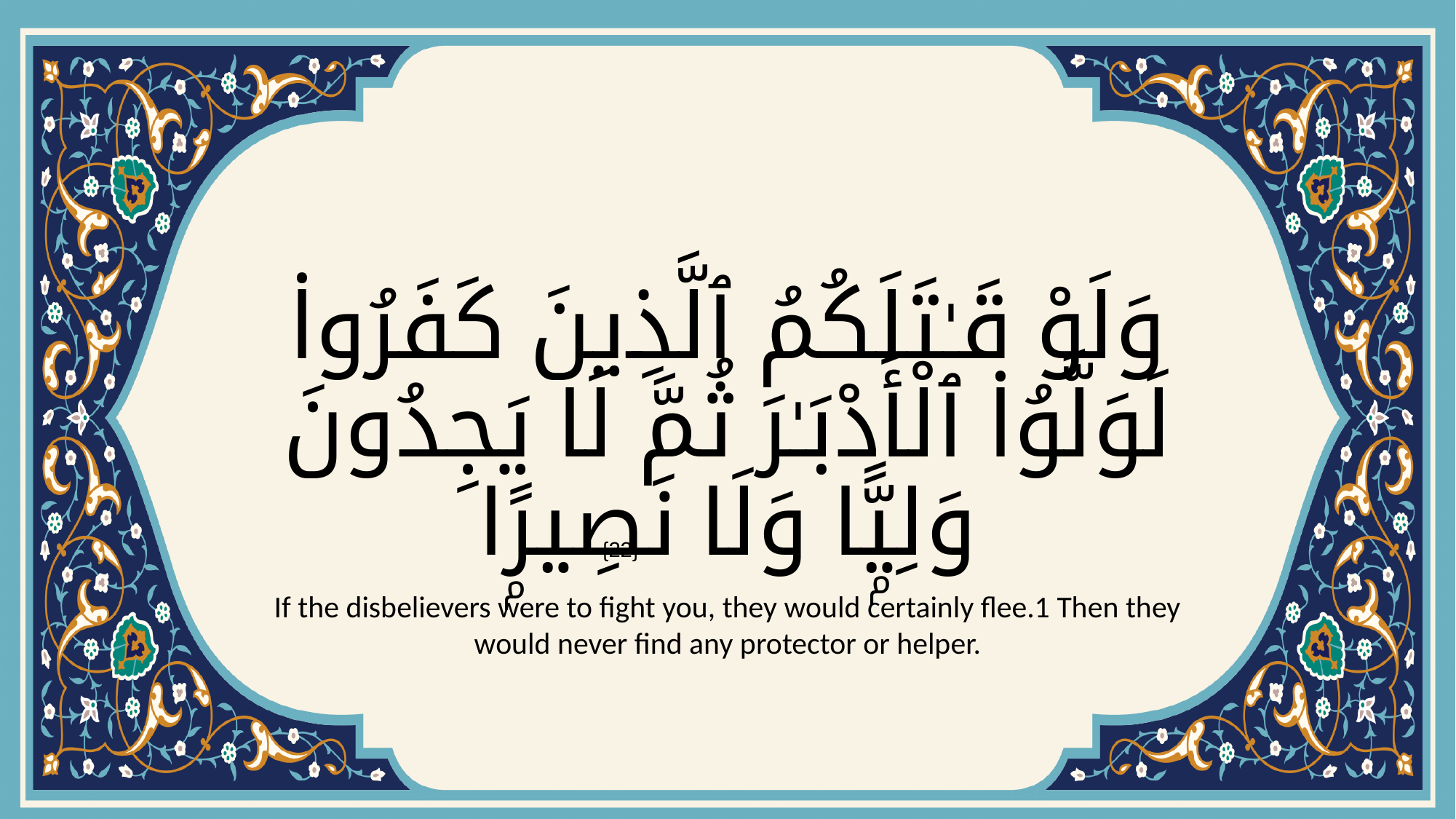

# وَلَوْ قَـٰتَلَكُمُ ٱلَّذِينَ كَفَرُوا۟ لَوَلَّوُا۟ ٱلْأَدْبَـٰرَ ثُمَّ لَا يَجِدُونَ وَلِيًّۭا وَلَا نَصِيرًۭا
{22}
If the disbelievers were to fight you, they would certainly flee.1 Then they would never find any protector or helper.